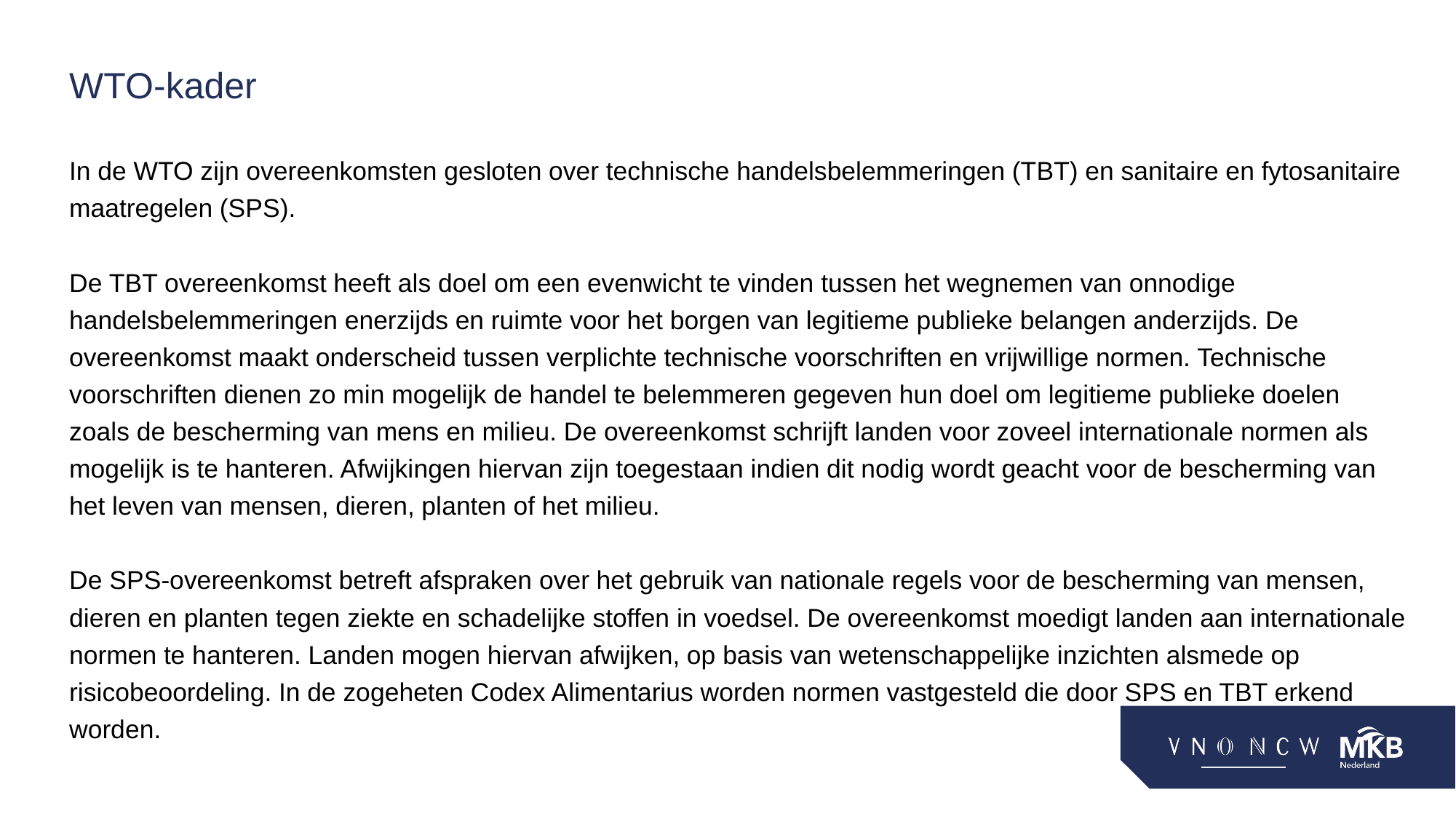

# WTO-kader

In de WTO zijn overeenkomsten gesloten over technische handelsbelemmeringen (TBT) en sanitaire en fytosanitaire maatregelen (SPS).

De TBT overeenkomst heeft als doel om een evenwicht te vinden tussen het wegnemen van onnodige handelsbelemmeringen enerzijds en ruimte voor het borgen van legitieme publieke belangen anderzijds. De overeenkomst maakt onderscheid tussen verplichte technische voorschriften en vrijwillige normen. Technische voorschriften dienen zo min mogelijk de handel te belemmeren gegeven hun doel om legitieme publieke doelen zoals de bescherming van mens en milieu. De overeenkomst schrijft landen voor zoveel internationale normen als mogelijk is te hanteren. Afwijkingen hiervan zijn toegestaan indien dit nodig wordt geacht voor de bescherming van het leven van mensen, dieren, planten of het milieu.

De SPS-overeenkomst betreft afspraken over het gebruik van nationale regels voor de bescherming van mensen, dieren en planten tegen ziekte en schadelijke stoffen in voedsel. De overeenkomst moedigt landen aan internationale normen te hanteren. Landen mogen hiervan afwijken, op basis van wetenschappelijke inzichten alsmede op risicobeoordeling. In de zogeheten Codex Alimentarius worden normen vastgesteld die door SPS en TBT erkend worden.